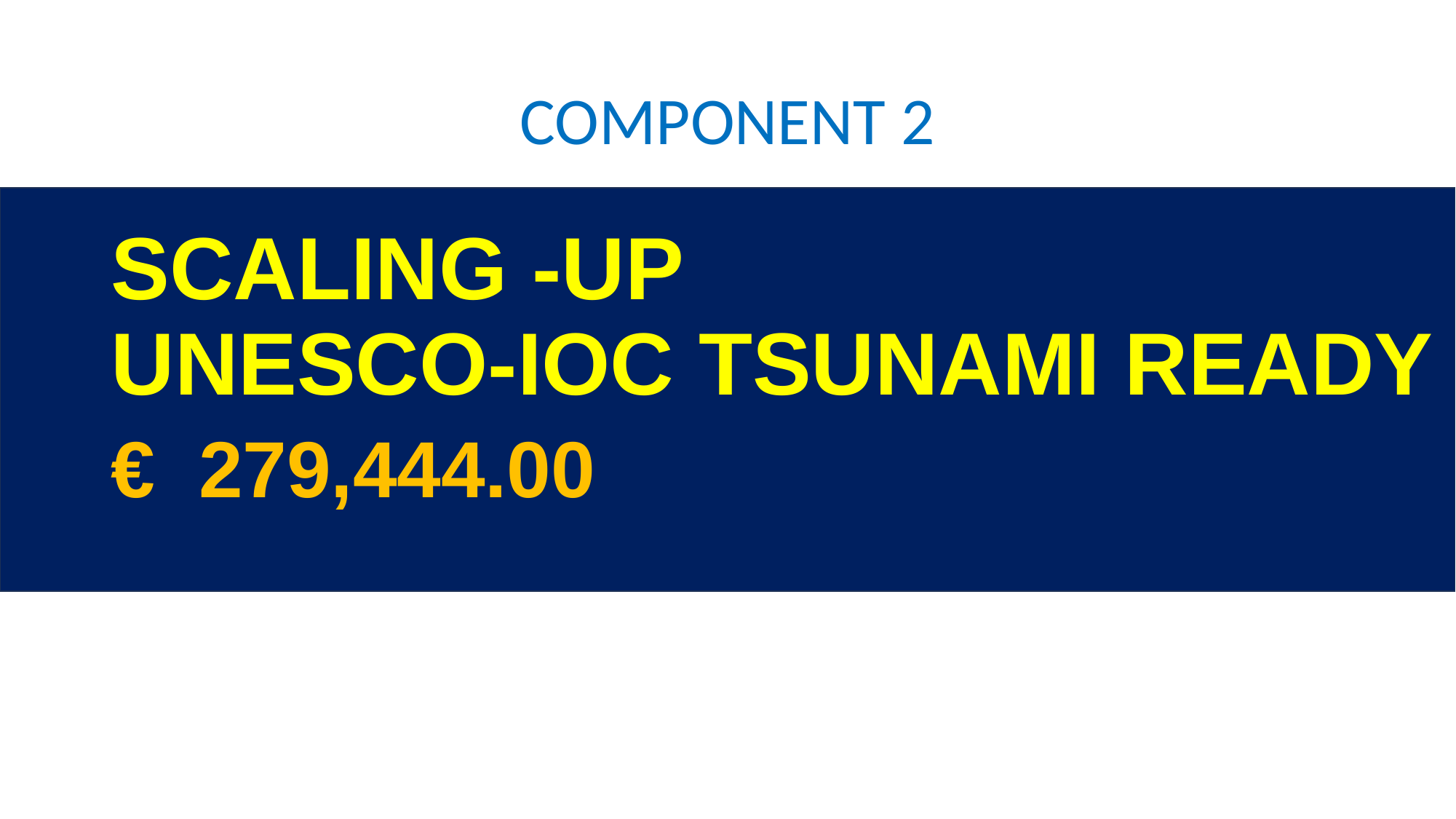

# COMPONENT 2

SCALING -UP
UNESCO-IOC TSUNAMI READY
€  279,444.00